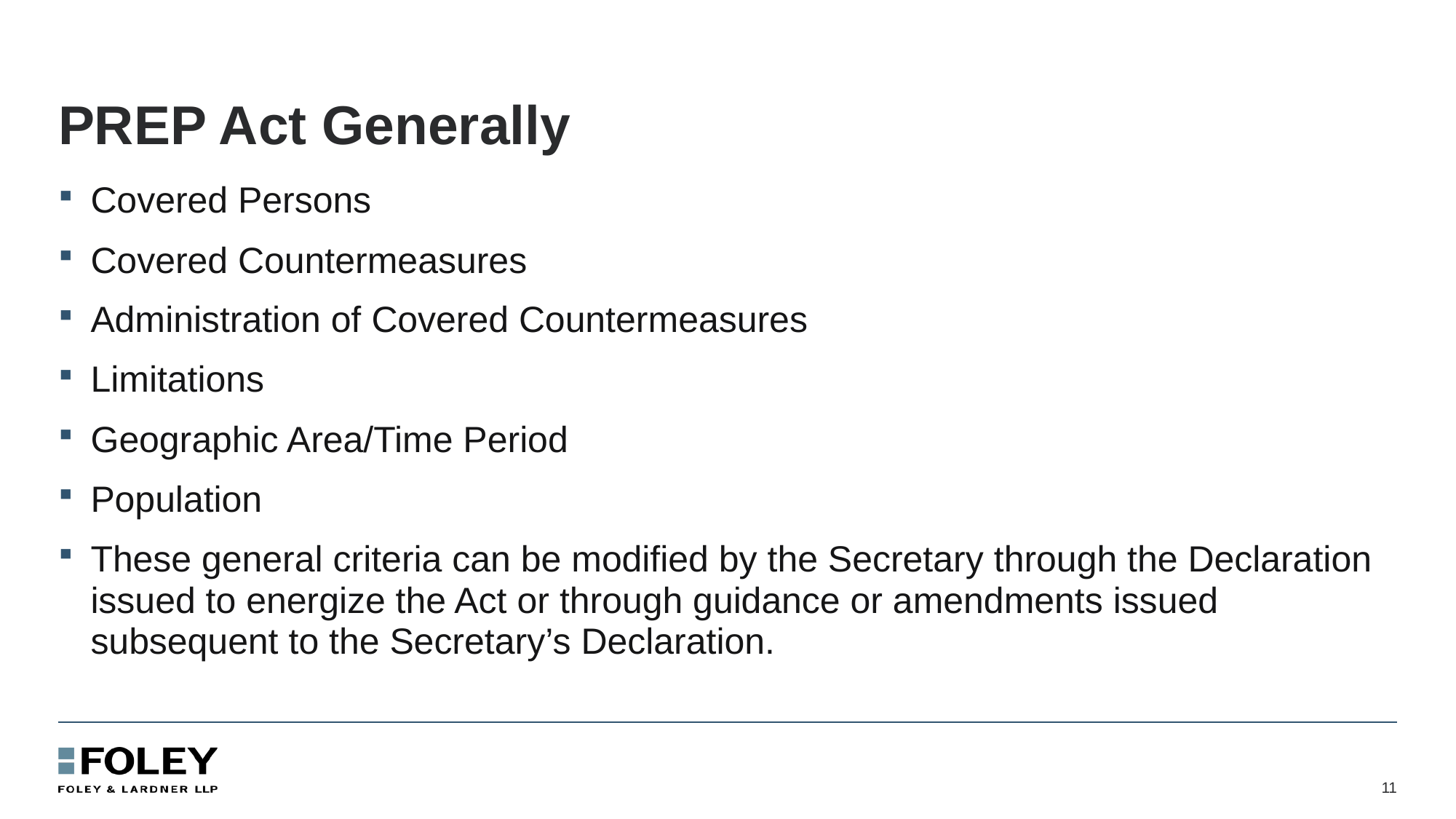

# PREP Act Generally
Covered Persons
Covered Countermeasures
Administration of Covered Countermeasures
Limitations
Geographic Area/Time Period
Population
These general criteria can be modified by the Secretary through the Declaration issued to energize the Act or through guidance or amendments issued subsequent to the Secretary’s Declaration.

11